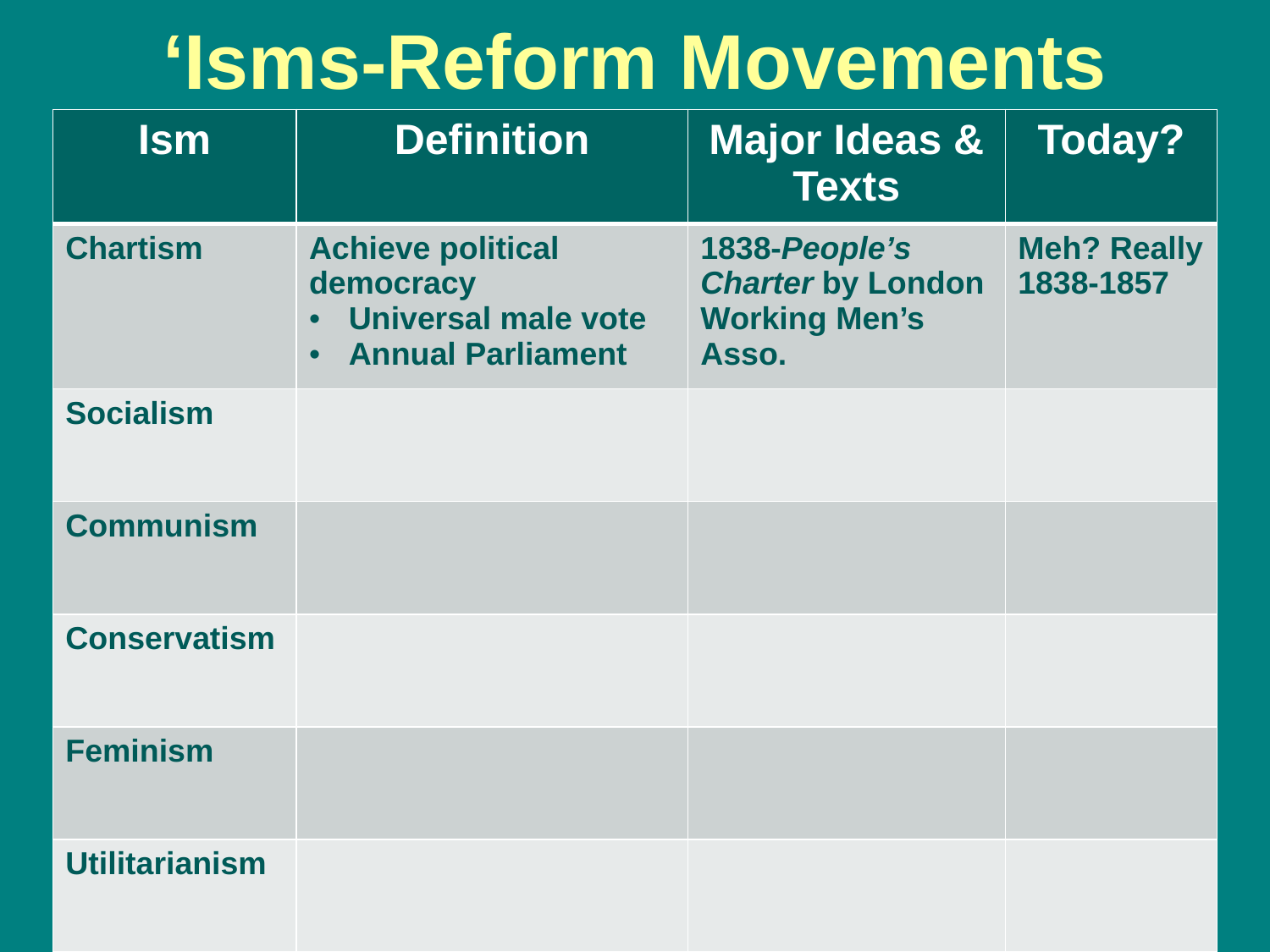

# ‘Isms-Reform Movements
| Ism | Definition | Major Ideas & Texts | Today? |
| --- | --- | --- | --- |
| Chartism | Achieve political democracy Universal male vote Annual Parliament | 1838-People’s Charter by London Working Men’s Asso. | Meh? Really 1838-1857 |
| Socialism |  |  |  |
| Communism |  |  |  |
| Conservatism |  |  |  |
| Feminism |  |  |  |
| Utilitarianism |  |  |  |